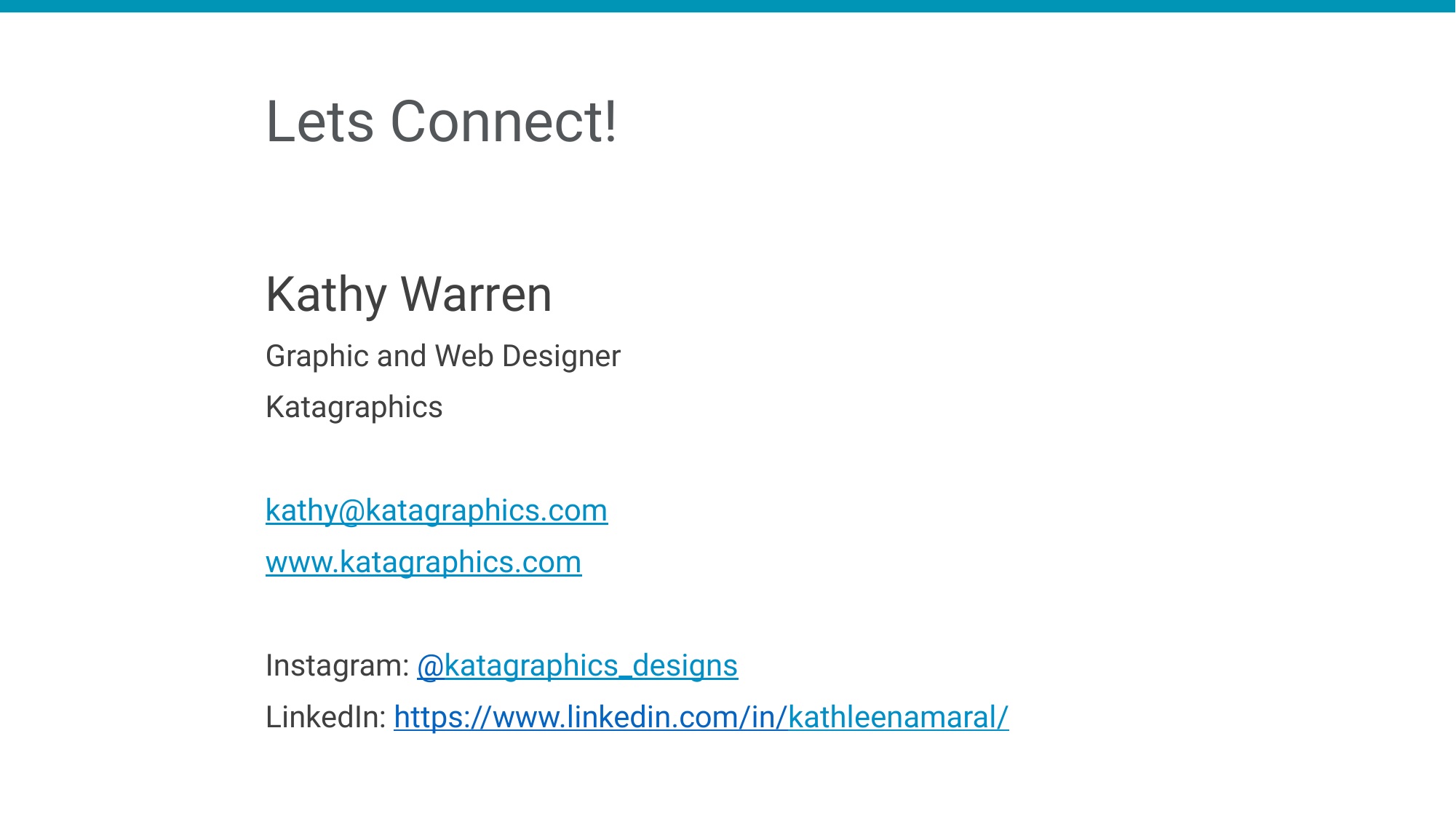

Lets Connect!
Kathy Warren
Graphic and Web Designer
Katagraphics

kathy@katagraphics.com
www.katagraphics.com

Instagram: @katagraphics_designs
LinkedIn: https://www.linkedin.com/in/kathleenamaral/